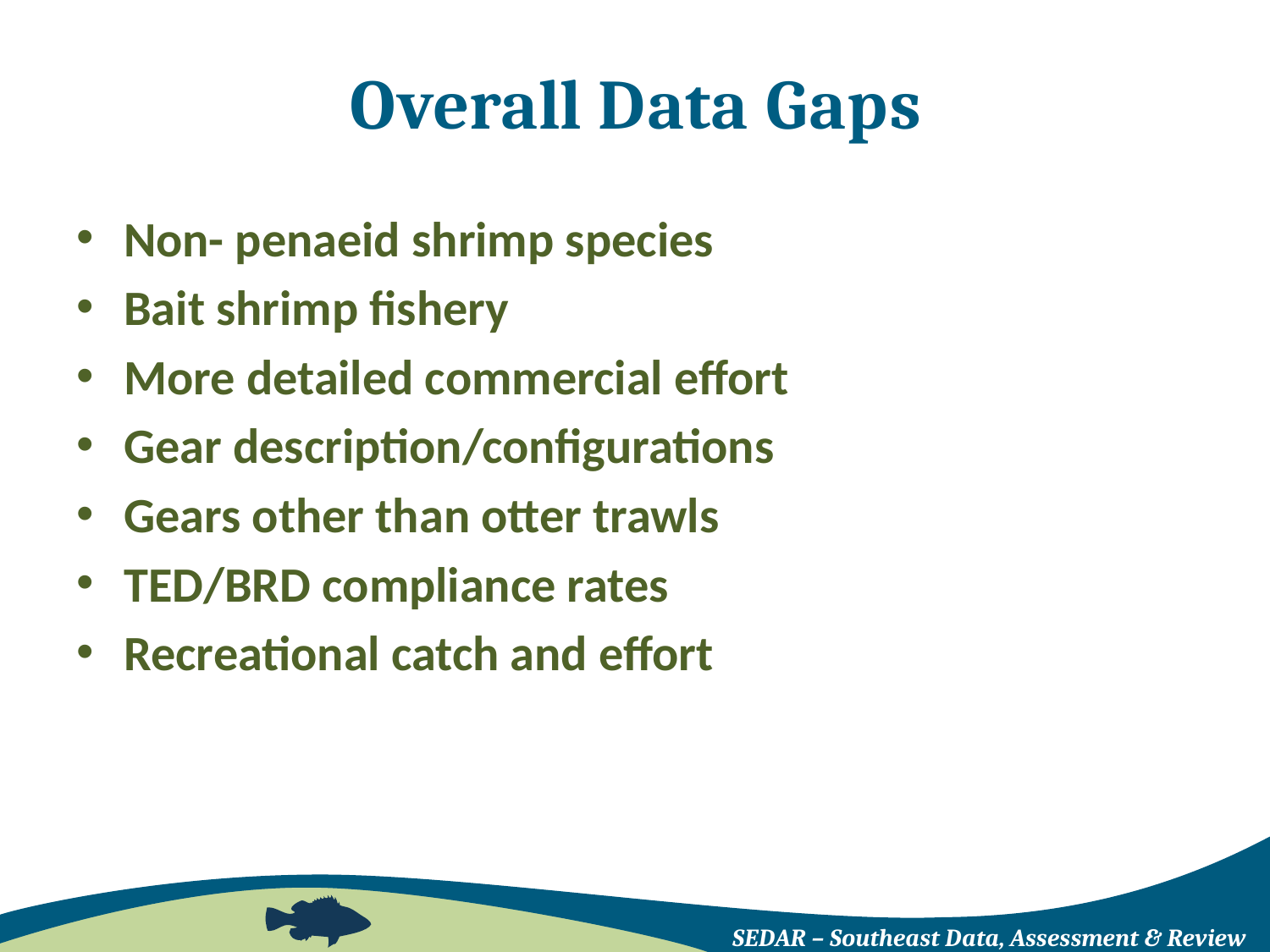

# Overall Data Gaps
Non- penaeid shrimp species
Bait shrimp fishery
More detailed commercial effort
Gear description/configurations
Gears other than otter trawls
TED/BRD compliance rates
Recreational catch and effort